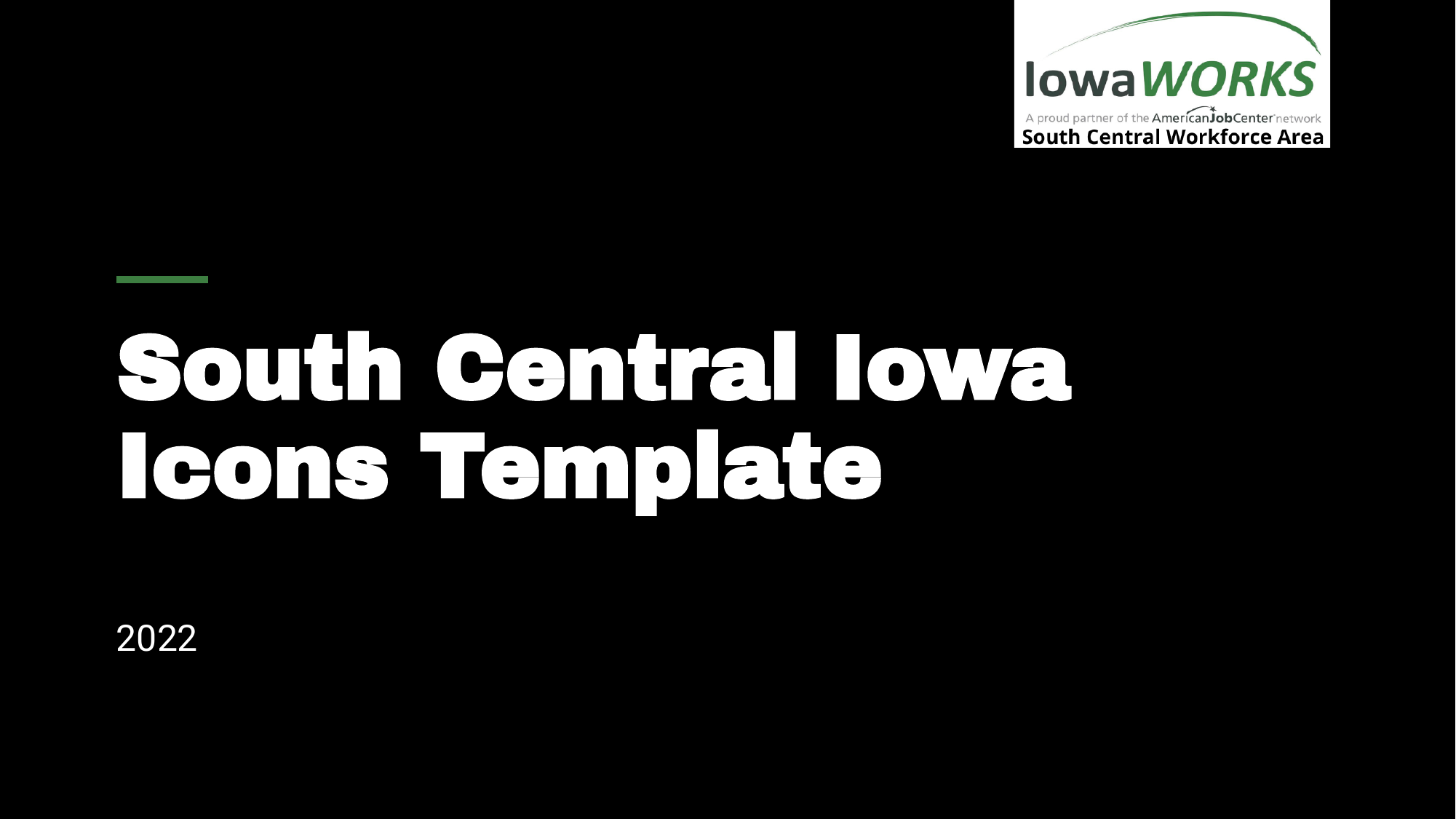

# South Central Iowa Icons Template
2022